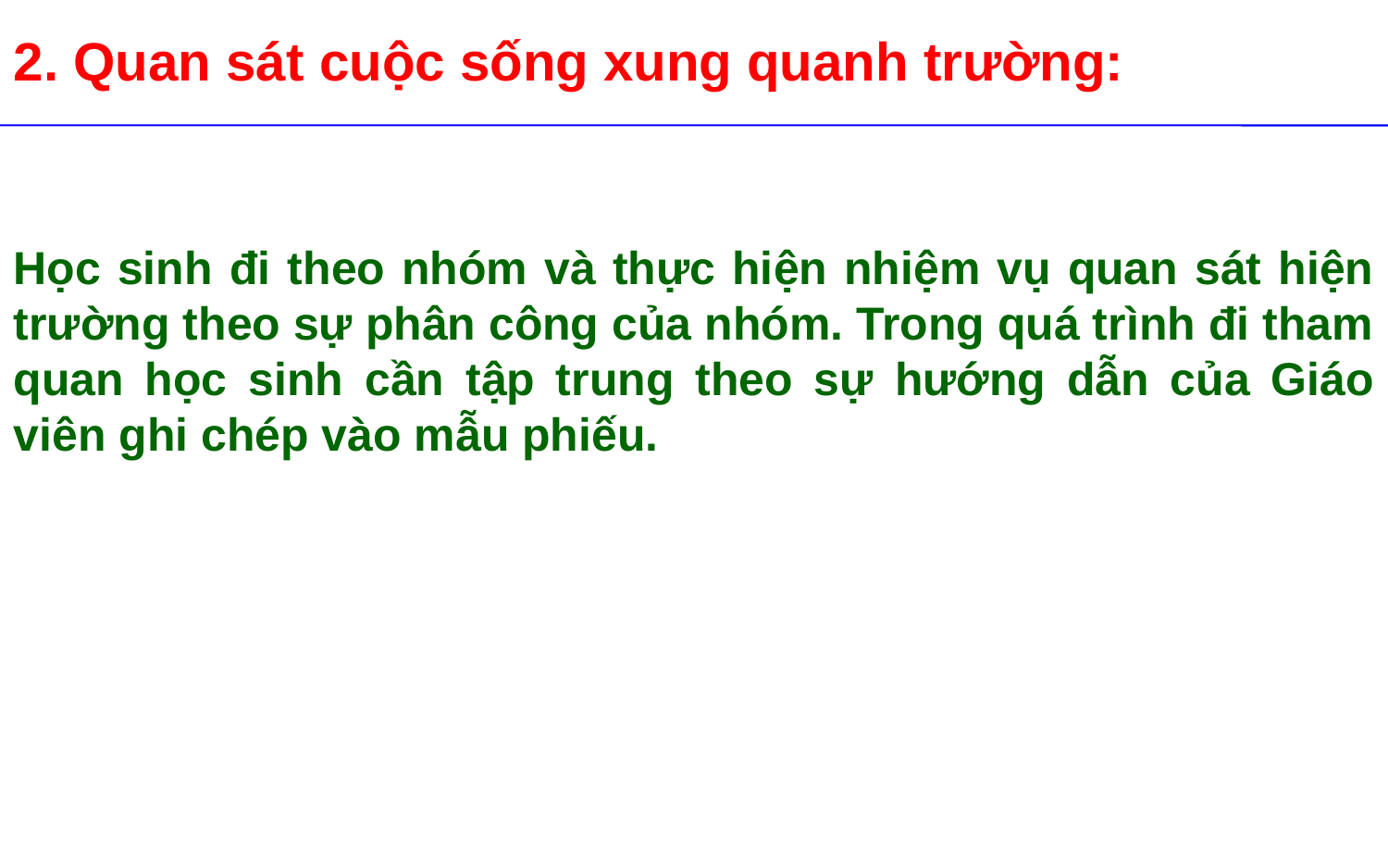

2. Quan sát cuộc sống xung quanh trường:

Học sinh đi theo nhóm và thực hiện nhiệm vụ quan sát hiện trường theo sự phân công của nhóm. Trong quá trình đi tham quan học sinh cần tập trung theo sự hướng dẫn của Giáo viên ghi chép vào mẫu phiếu.